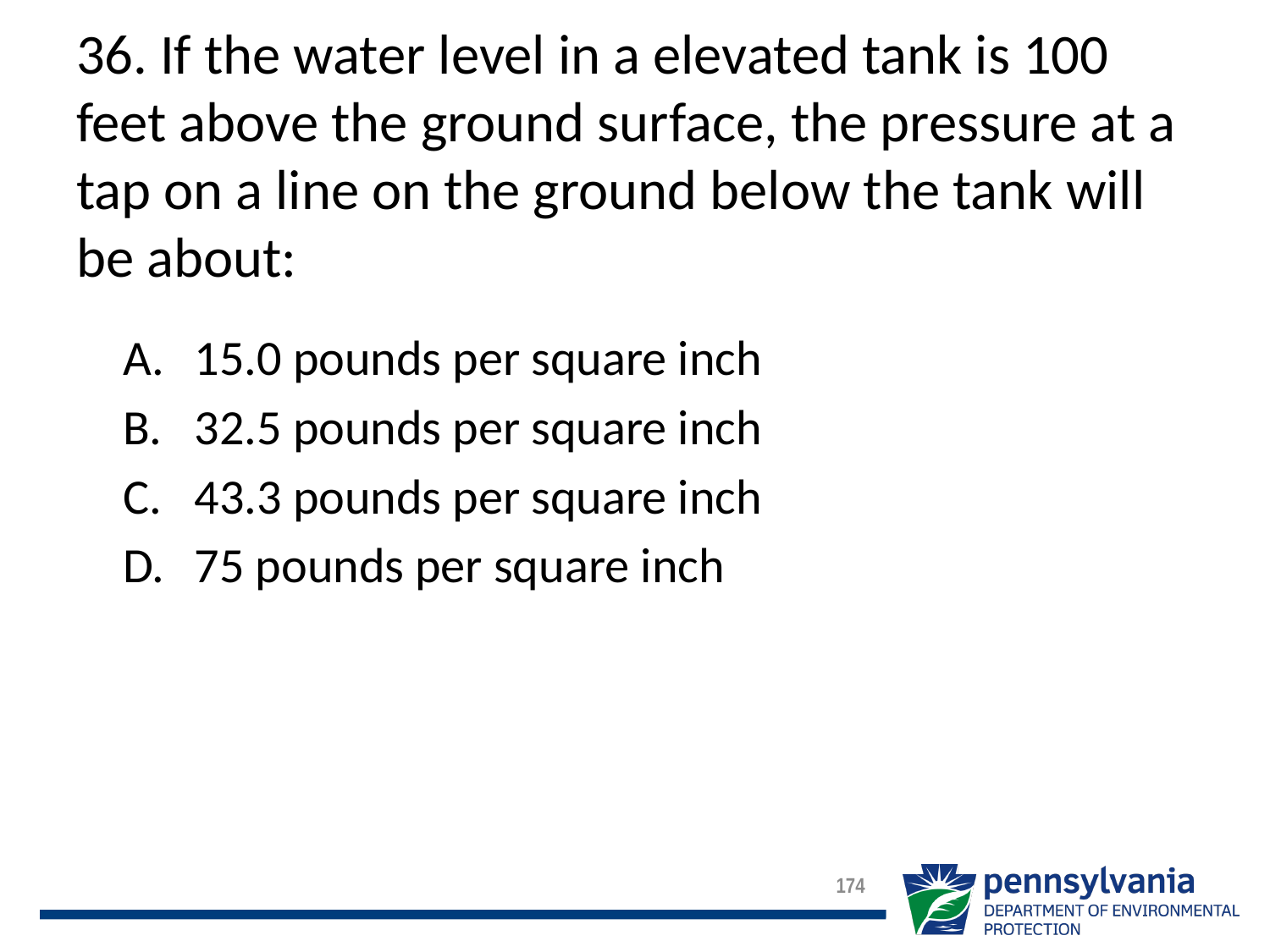

# 36. If the water level in a elevated tank is 100 feet above the ground surface, the pressure at a tap on a line on the ground below the tank will be about:
15.0 pounds per square inch
32.5 pounds per square inch
43.3 pounds per square inch
75 pounds per square inch

174